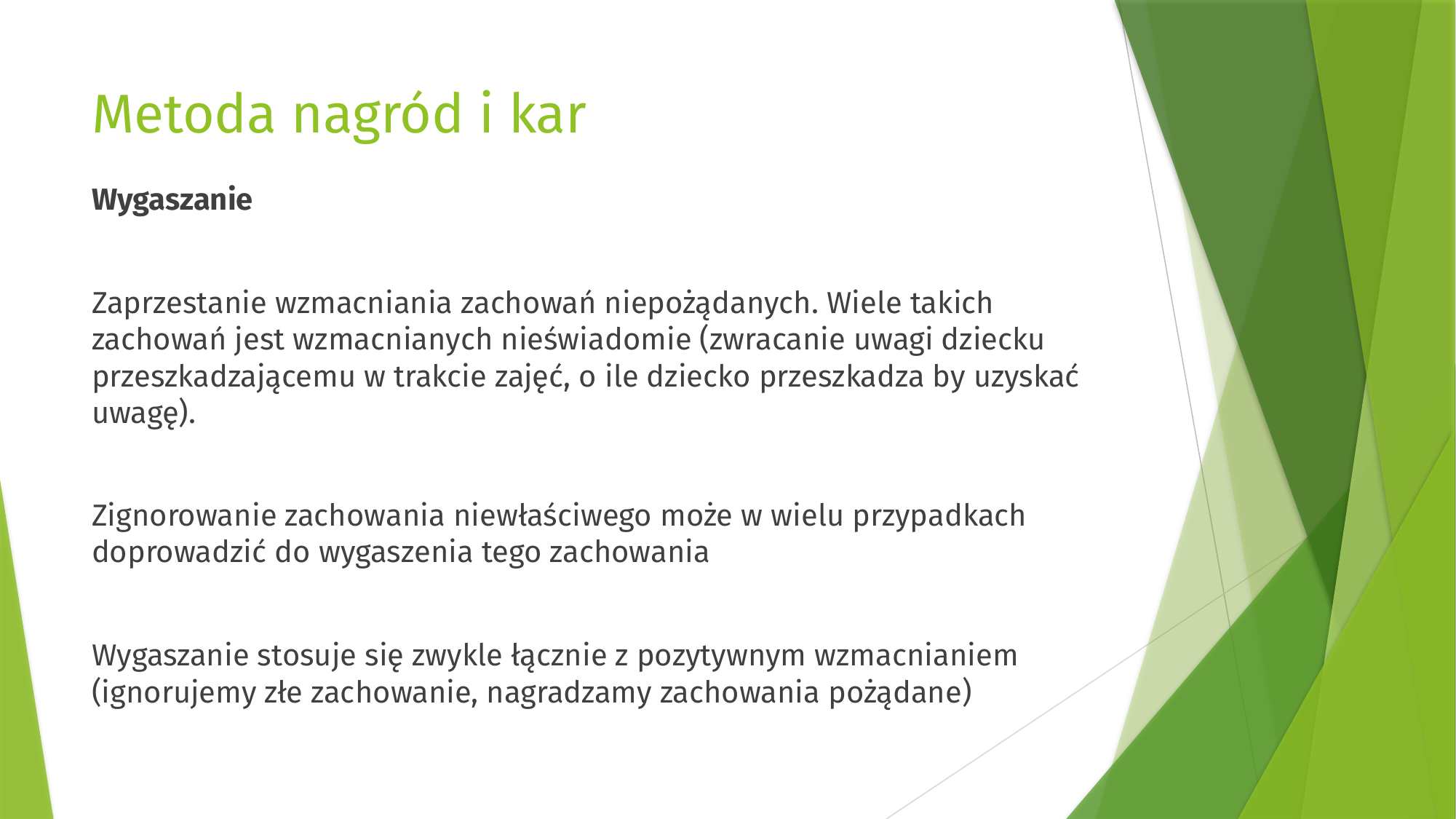

# Metoda nagród i kar
Wygaszanie

Zaprzestanie wzmacniania zachowań niepożądanych. Wiele takich zachowań jest wzmacnianych nieświadomie (zwracanie uwagi dziecku przeszkadzającemu w trakcie zajęć, o ile dziecko przeszkadza by uzyskać uwagę).

Zignorowanie zachowania niewłaściwego może w wielu przypadkach doprowadzić do wygaszenia tego zachowania

Wygaszanie stosuje się zwykle łącznie z pozytywnym wzmacnianiem (ignorujemy złe zachowanie, nagradzamy zachowania pożądane)